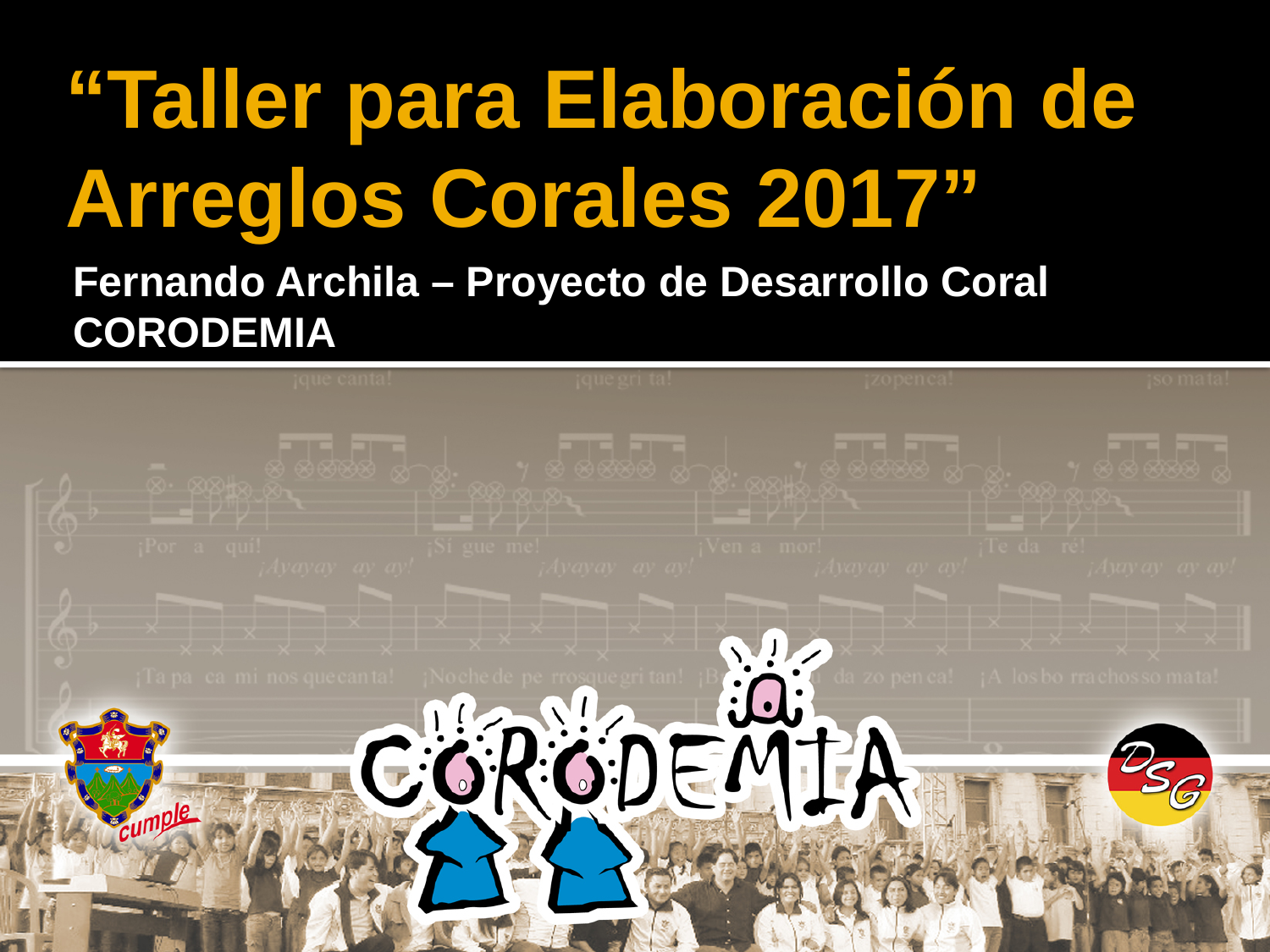

# “Taller para Elaboración de Arreglos Corales 2017”
Fernando Archila – Proyecto de Desarrollo Coral CORODEMIA